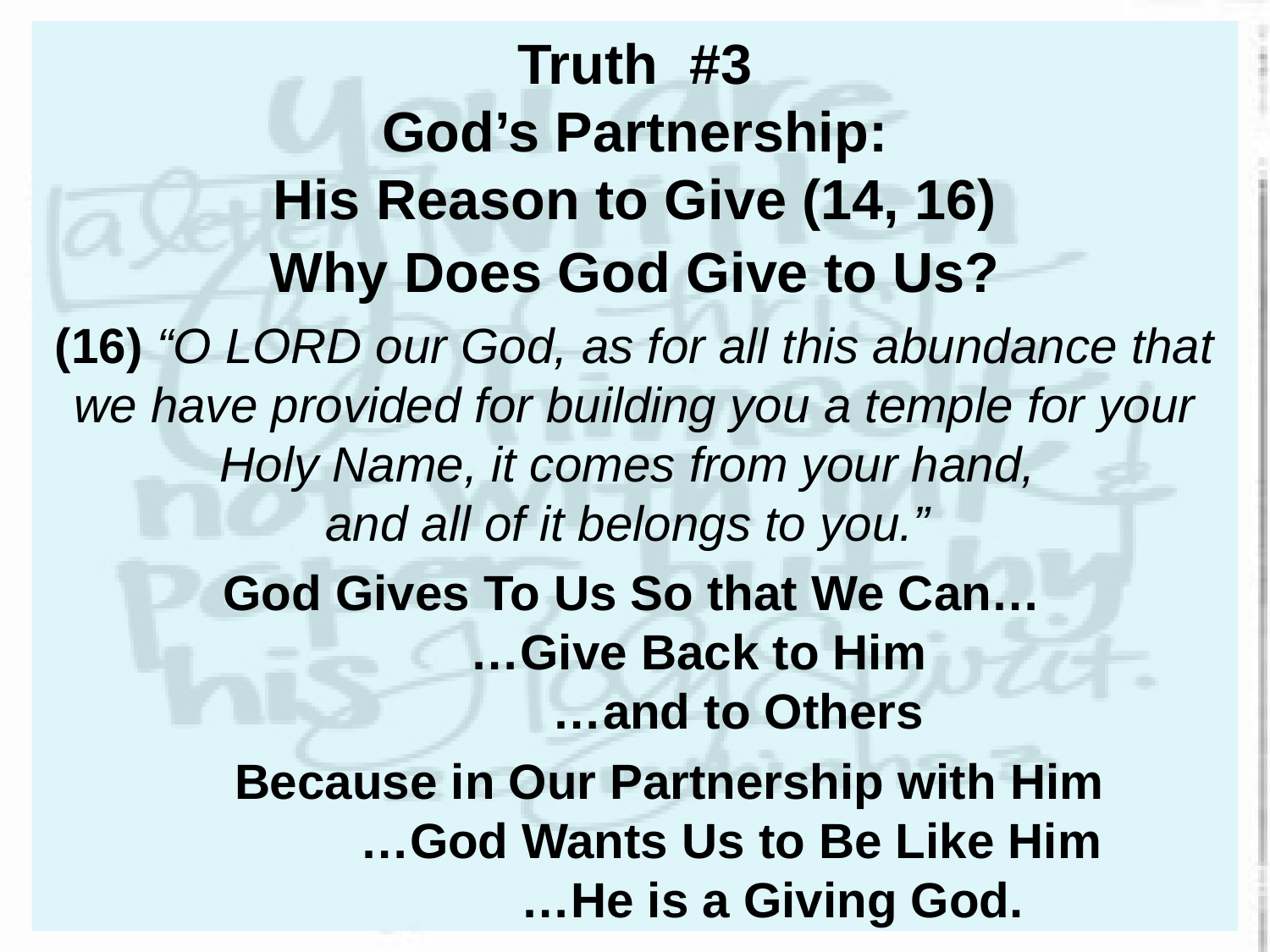

Truth  #3
God’s Partnership:
His Reason to Give (14, 16)
Why Does God Give to Us?
(16) “O LORD our God, as for all this abundance that we have provided for building you a temple for your Holy Name, it comes from your hand,
and all of it belongs to you.”
             God Gives To Us So that We Can…
                               …Give Back to Him
                                     …and to Others
      Because in Our Partnership with Him
                   …God Wants Us to Be Like Him
                    …He is a Giving God.